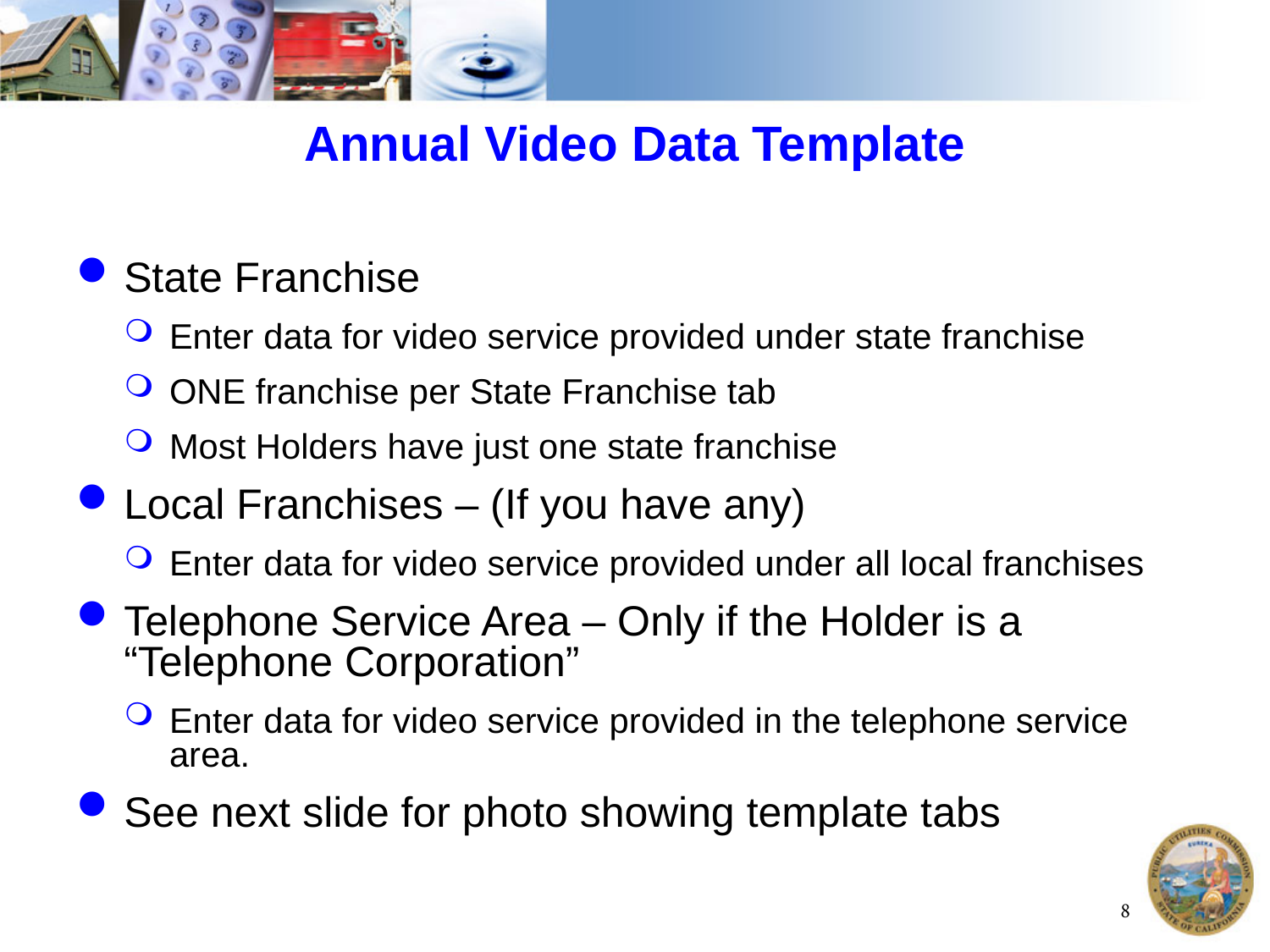

# Annual Video Data Template
State Franchise
Enter data for video service provided under state franchise
ONE franchise per State Franchise tab
Most Holders have just one state franchise
Local Franchises – (If you have any)
Enter data for video service provided under all local franchises
Telephone Service Area – Only if the Holder is a “Telephone Corporation”
Enter data for video service provided in the telephone service area.
See next slide for photo showing template tabs
8